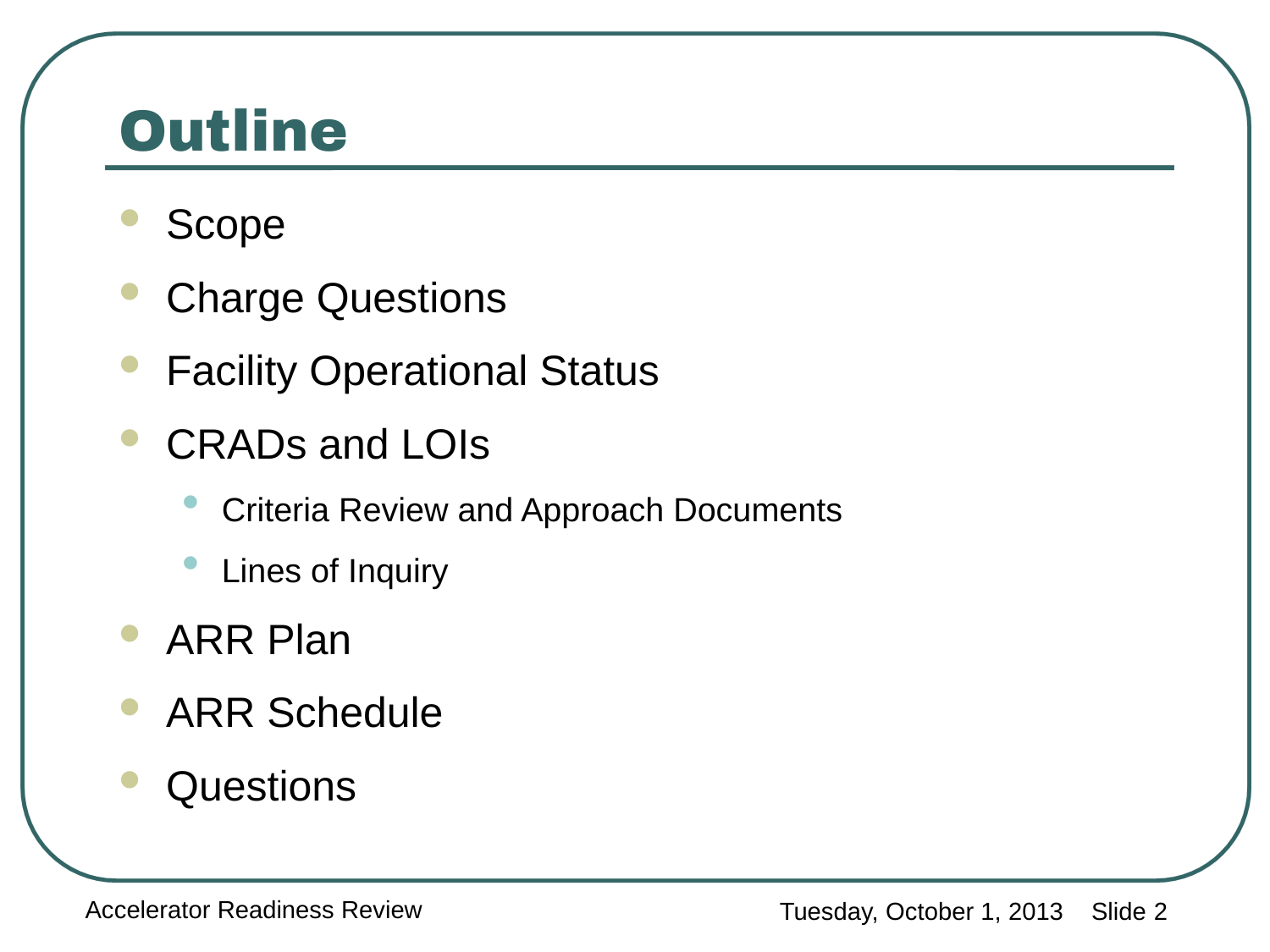

Outline
Scope
Charge Questions
Facility Operational Status
CRADs and LOIs
Criteria Review and Approach Documents
Lines of Inquiry
ARR Plan
ARR Schedule
Questions

Accelerator Readiness Review
Tuesday, October 1, 2013    Slide 2